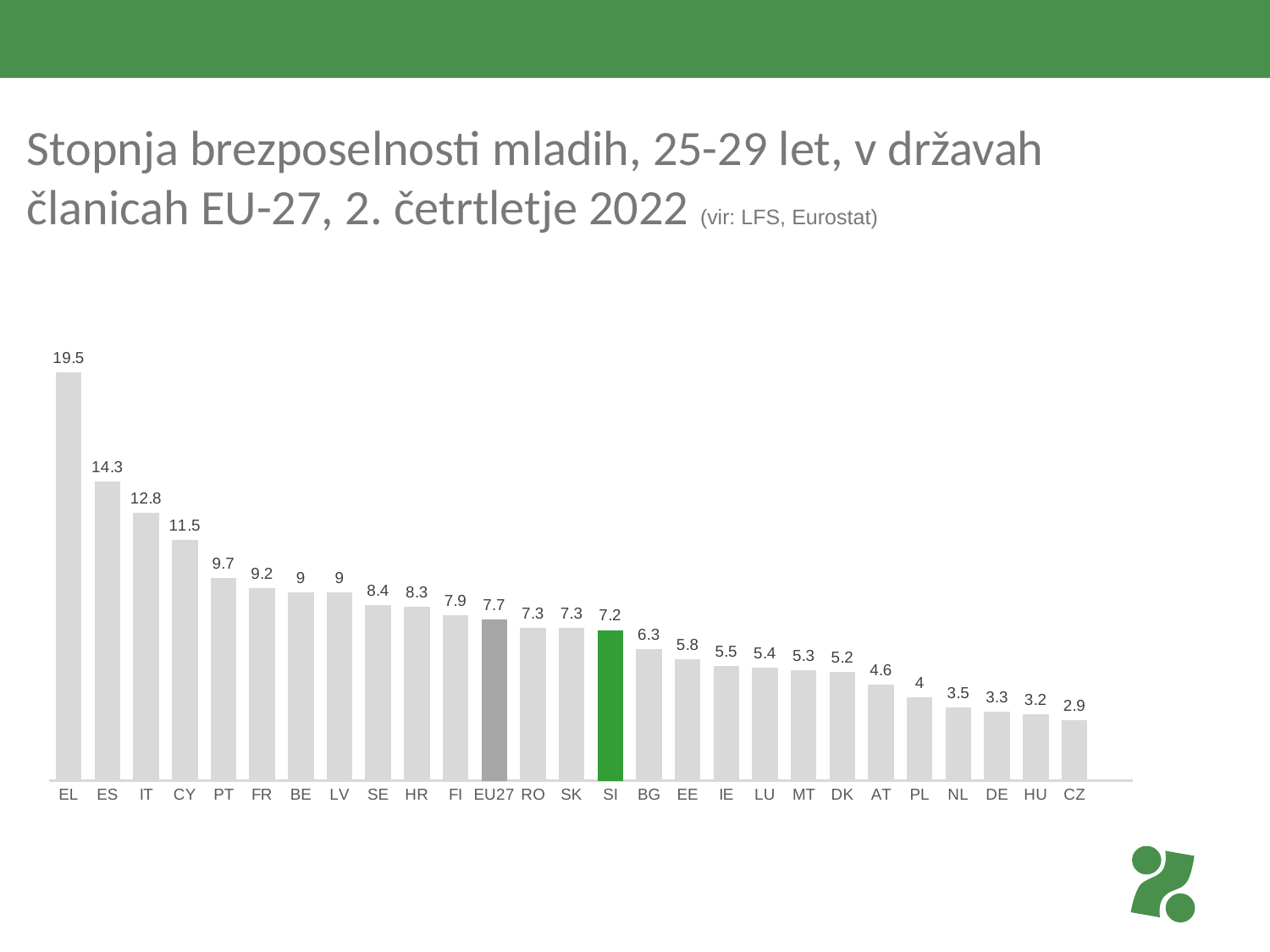

# Stopnja brezposelnosti mladih, 25-29 let, v državah članicah EU-27, 2. četrtletje 2022 (vir: LFS, Eurostat)

### Chart

| Category |  |
|---|---|
| EL | 19.5 |
| ES | 14.3 |
| IT | 12.8 |
| CY | 11.5 |
| PT | 9.7 |
| FR | 9.2 |
| BE | 9.0 |
| LV | 9.0 |
| SE | 8.4 |
| HR | 8.3 |
| FI | 7.9 |
| EU27 | 7.7 |
| RO | 7.3 |
| SK | 7.3 |
| SI | 7.2 |
| BG | 6.3 |
| EE | 5.8 |
| IE | 5.5 |
| LU | 5.4 |
| MT | 5.3 |
| DK | 5.2 |
| AT | 4.6 |
| PL | 4.0 |
| NL | 3.5 |
| DE | 3.3 |
| HU | 3.2 |
| CZ | 2.9 |